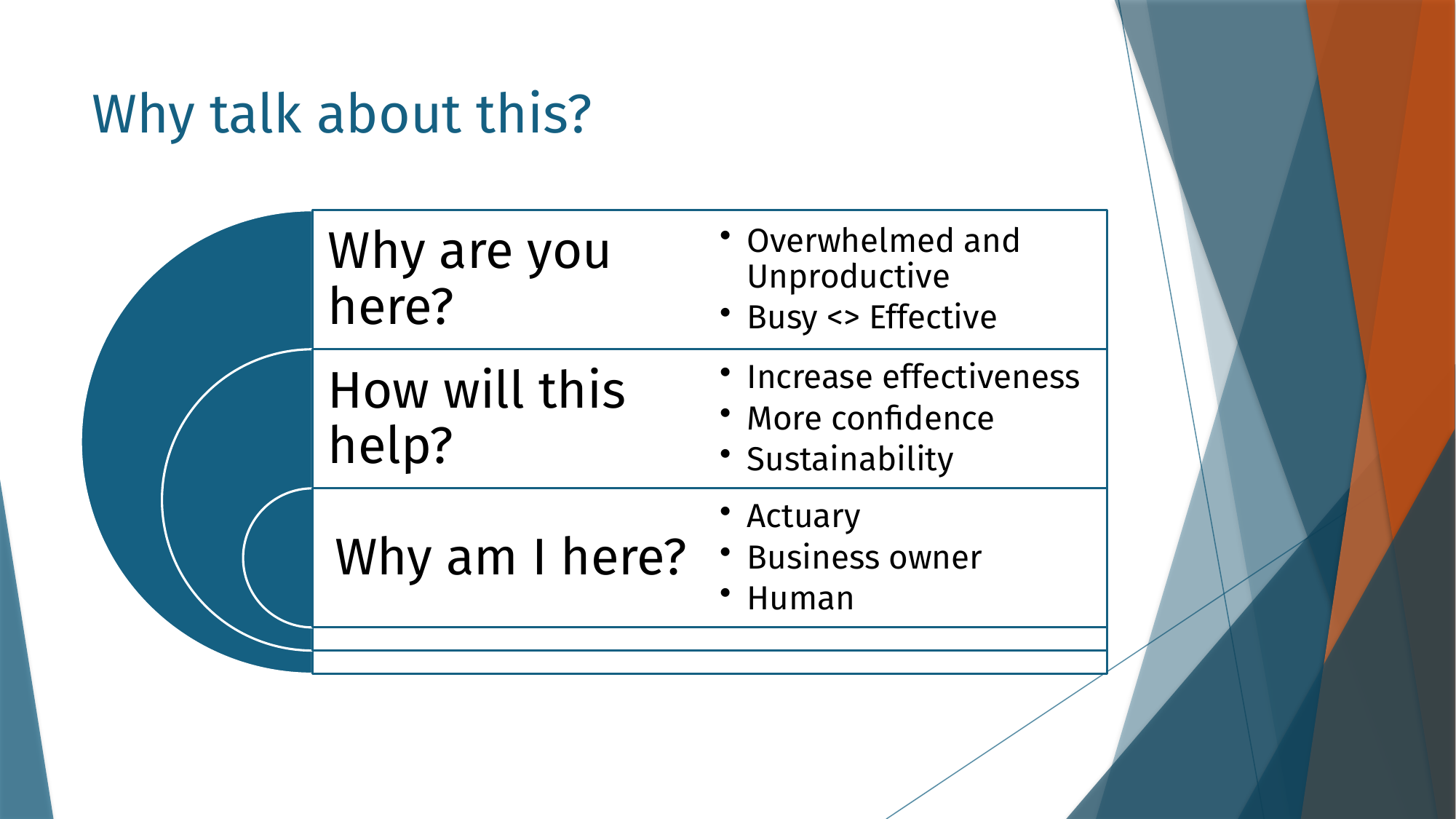

# Why talk about this?
Why are you here?
How will this help?
Why am I here?
Overwhelmed and Unproductive
Busy <> Effective
Increase effectiveness
More confidence
Sustainability
Actuary
Business owner
Human